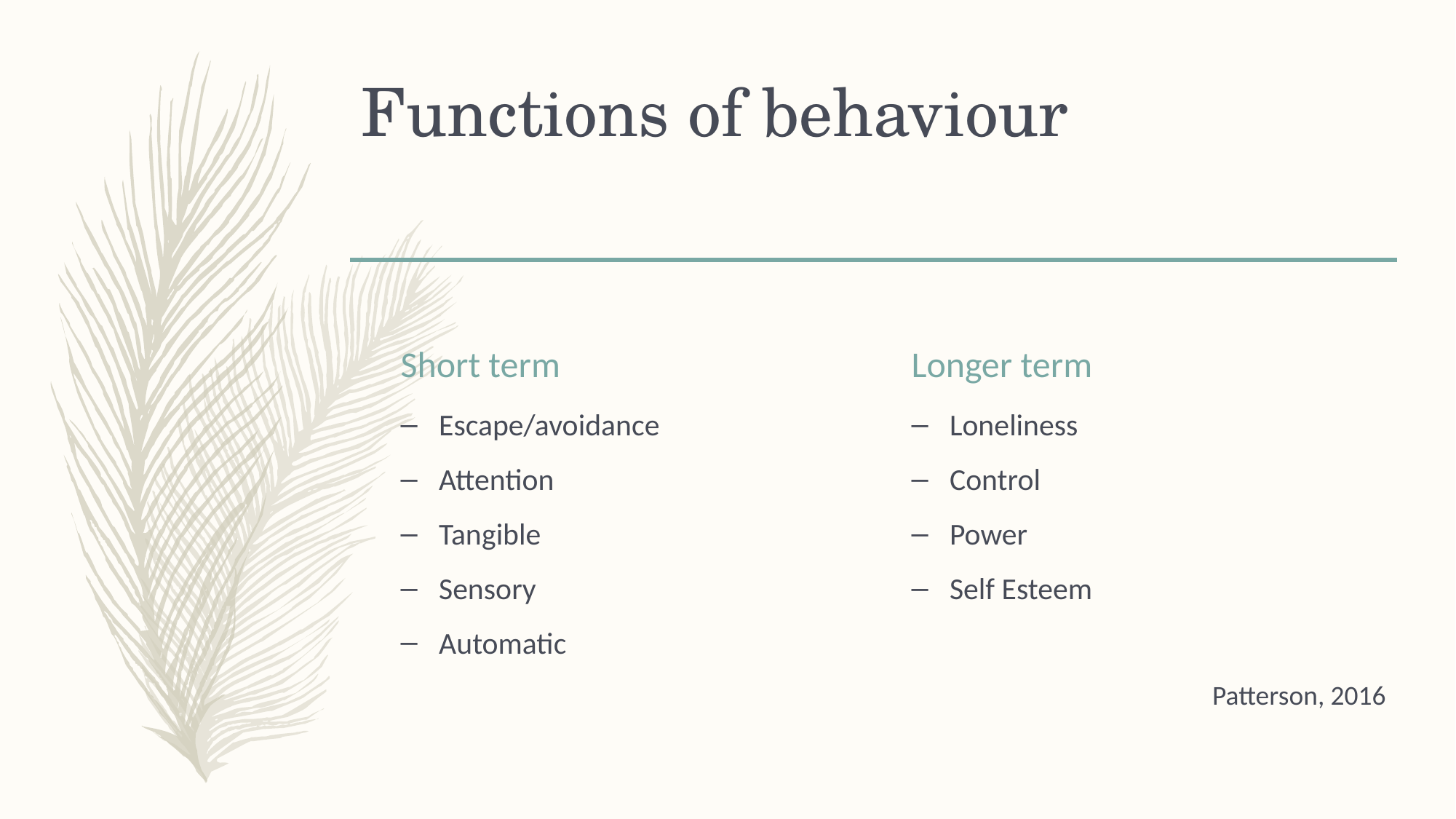

# Functions of behaviour
Short term
Longer term
Escape/avoidance
Attention
Tangible
Sensory
Automatic
Loneliness
Control
Power
Self Esteem

Patterson, 2016